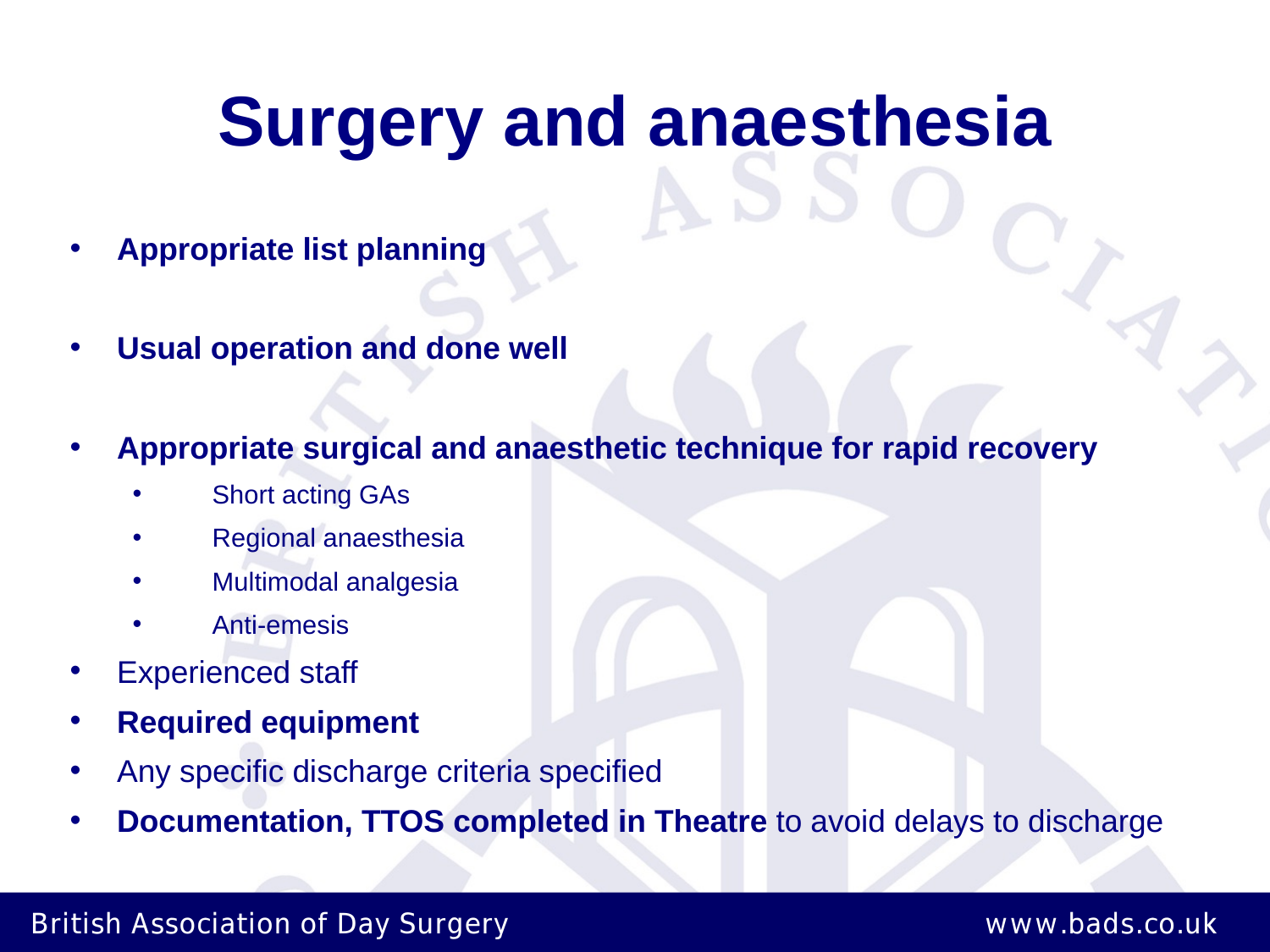

# Surgery and anaesthesia
Appropriate list planning

Usual operation and done well

Appropriate surgical and anaesthetic technique for rapid recovery
Short acting GAs
Regional anaesthesia
Multimodal analgesia
Anti-emesis
Experienced staff
Required equipment
Any specific discharge criteria specified
Documentation, TTOS completed in Theatre to avoid delays to discharge